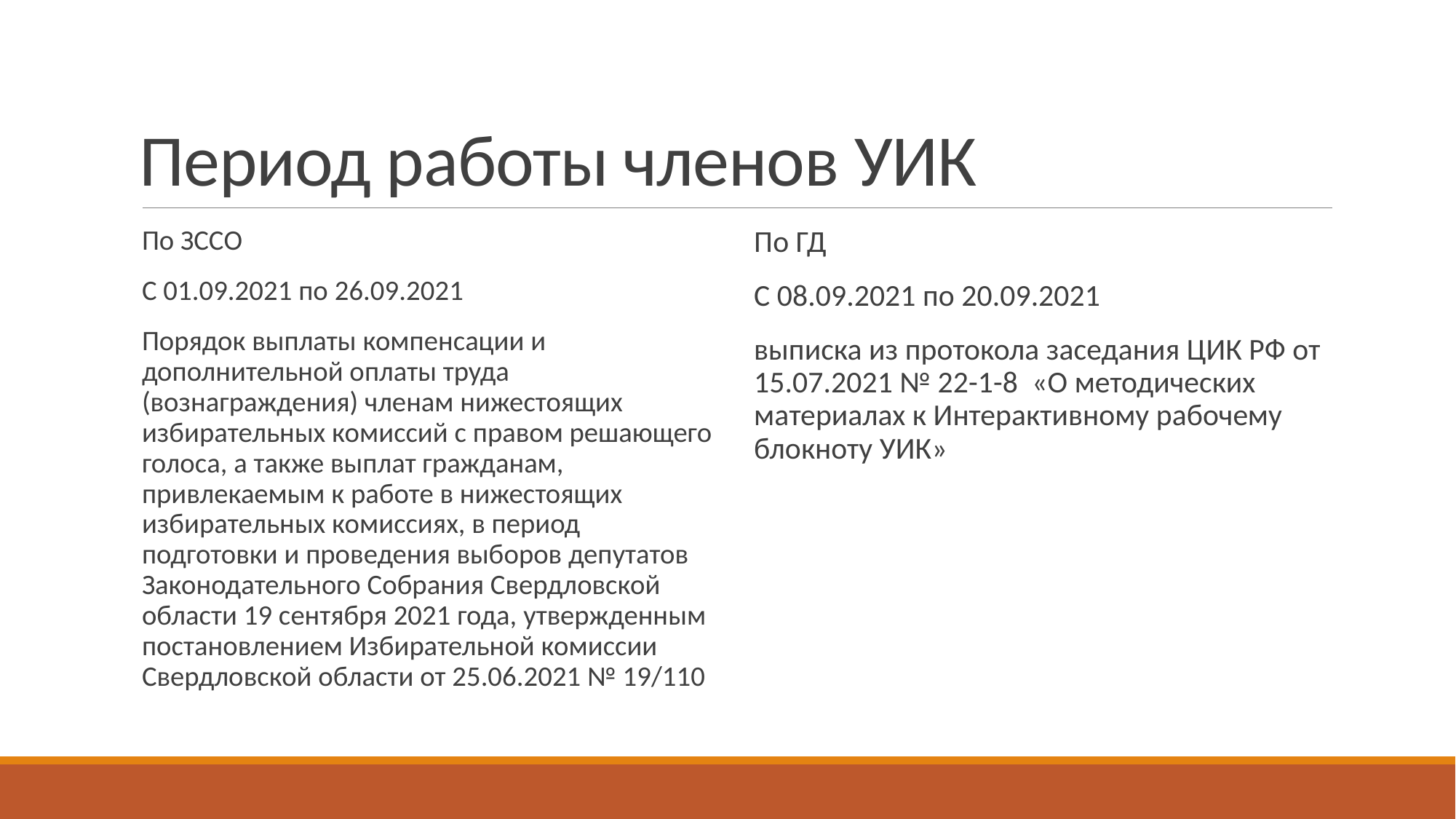

# Период работы членов УИК
По ЗССО
С 01.09.2021 по 26.09.2021
Порядок выплаты компенсации и дополнительной оплаты труда (вознаграждения) членам нижестоящих избирательных комиссий с правом решающего голоса, а также выплат гражданам, привлекаемым к работе в нижестоящих избирательных комиссиях, в период подготовки и проведения выборов депутатов Законодательного Собрания Свердловской области 19 сентября 2021 года, утвержденным постановлением Избирательной комиссии Свердловской области от 25.06.2021 № 19/110
По ГД
С 08.09.2021 по 20.09.2021
выписка из протокола заседания ЦИК РФ от 15.07.2021 № 22-1-8  «О методических материалах к Интерактивному рабочему блокноту УИК»